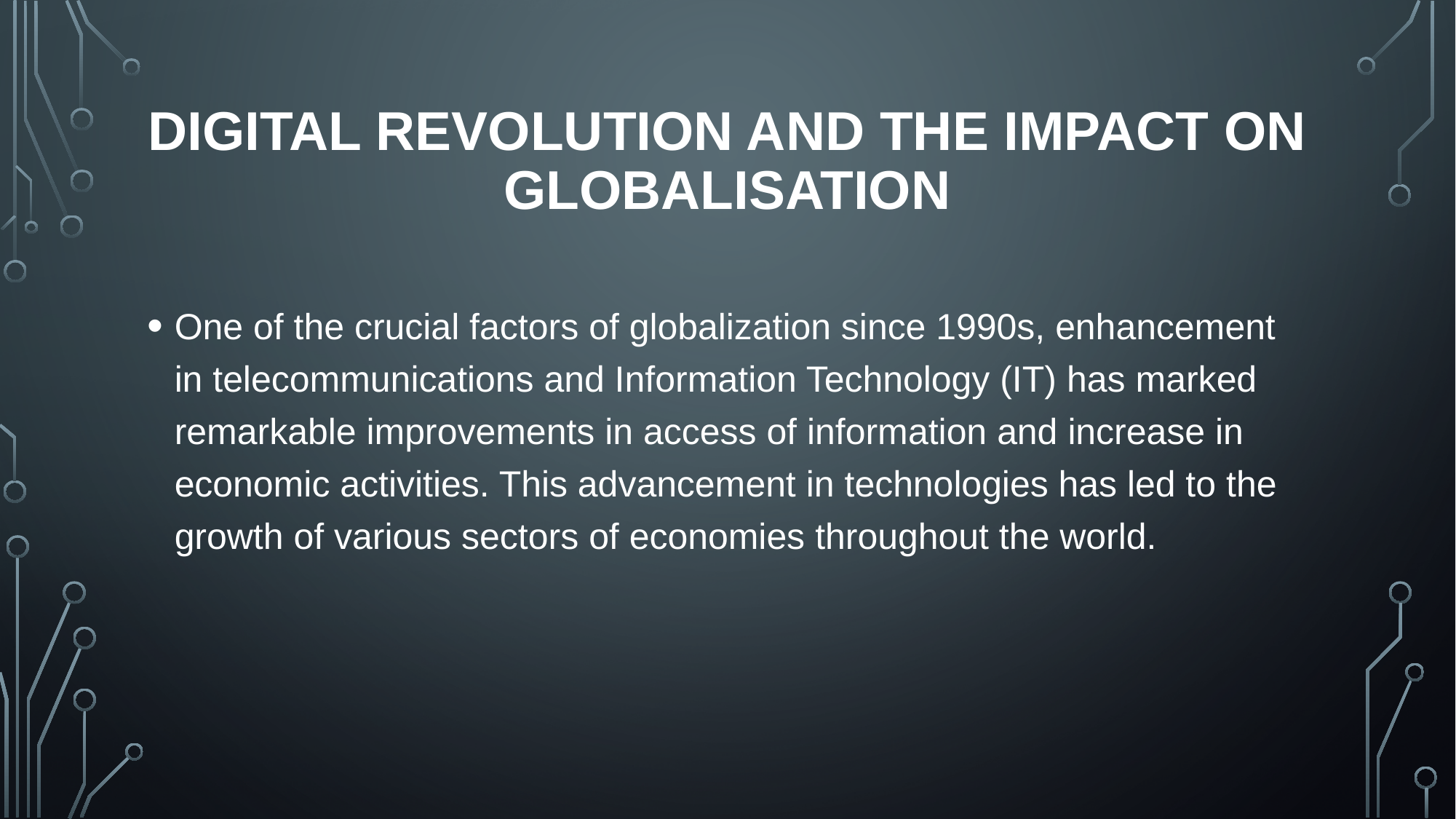

# Digital revolution and the impact on globalisation
One of the crucial factors of globalization since 1990s, enhancement in telecommunications and Information Technology (IT) has marked remarkable improvements in access of information and increase in economic activities. This advancement in technologies has led to the growth of various sectors of economies throughout the world.